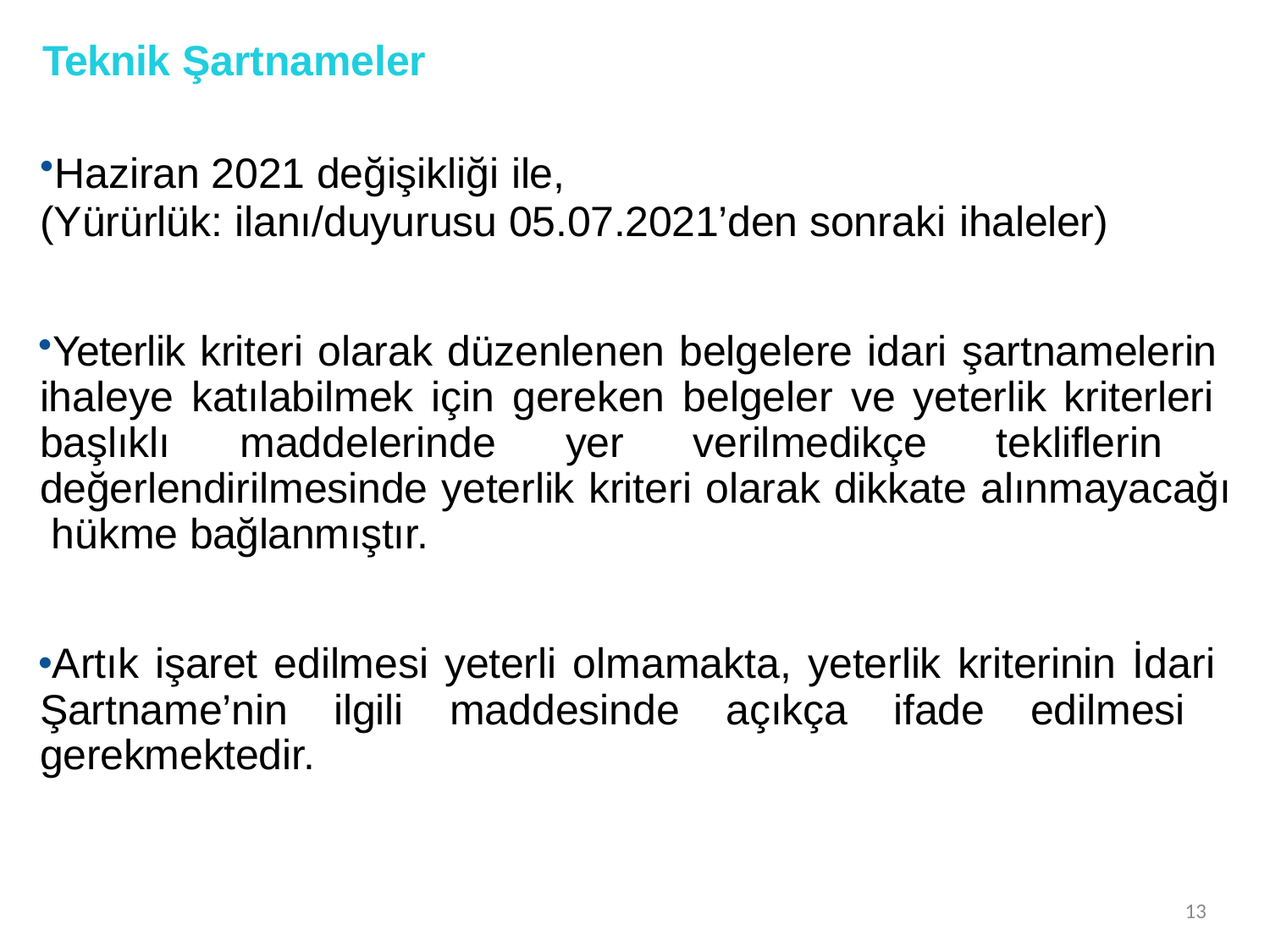

# Teknik Şartnameler
Haziran 2021 değişikliği ile,
(Yürürlük: ilanı/duyurusu 05.07.2021’den sonraki ihaleler)

Yeterlik kriteri olarak düzenlenen belgelere idari şartnamelerin  ihaleye katılabilmek için gereken belgeler ve yeterlik kriterleri  başlıklı maddelerinde yer verilmedikçe tekliflerin  değerlendirilmesinde yeterlik kriteri olarak dikkate alınmayacağı  hükme bağlanmıştır.

Artık işaret edilmesi yeterli olmamakta, yeterlik kriterinin İdari  Şartname’nin ilgili maddesinde açıkça ifade edilmesi  gerekmektedir.
13